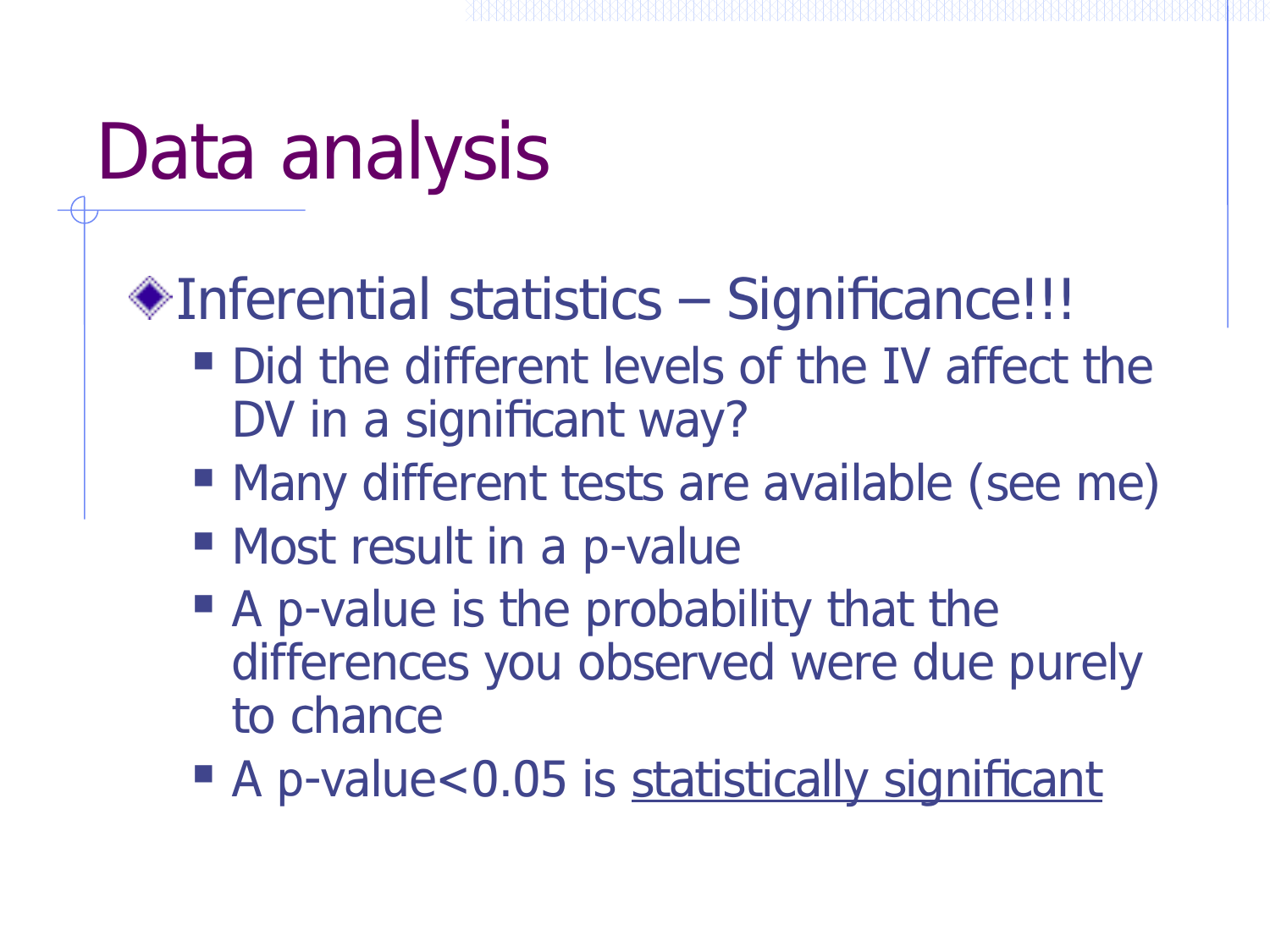

# Data analysis
Inferential statistics – Significance!!!
Did the different levels of the IV affect the DV in a significant way?
Many different tests are available (see me)
Most result in a p-value
A p-value is the probability that the differences you observed were due purely to chance
A p-value<0.05 is statistically significant